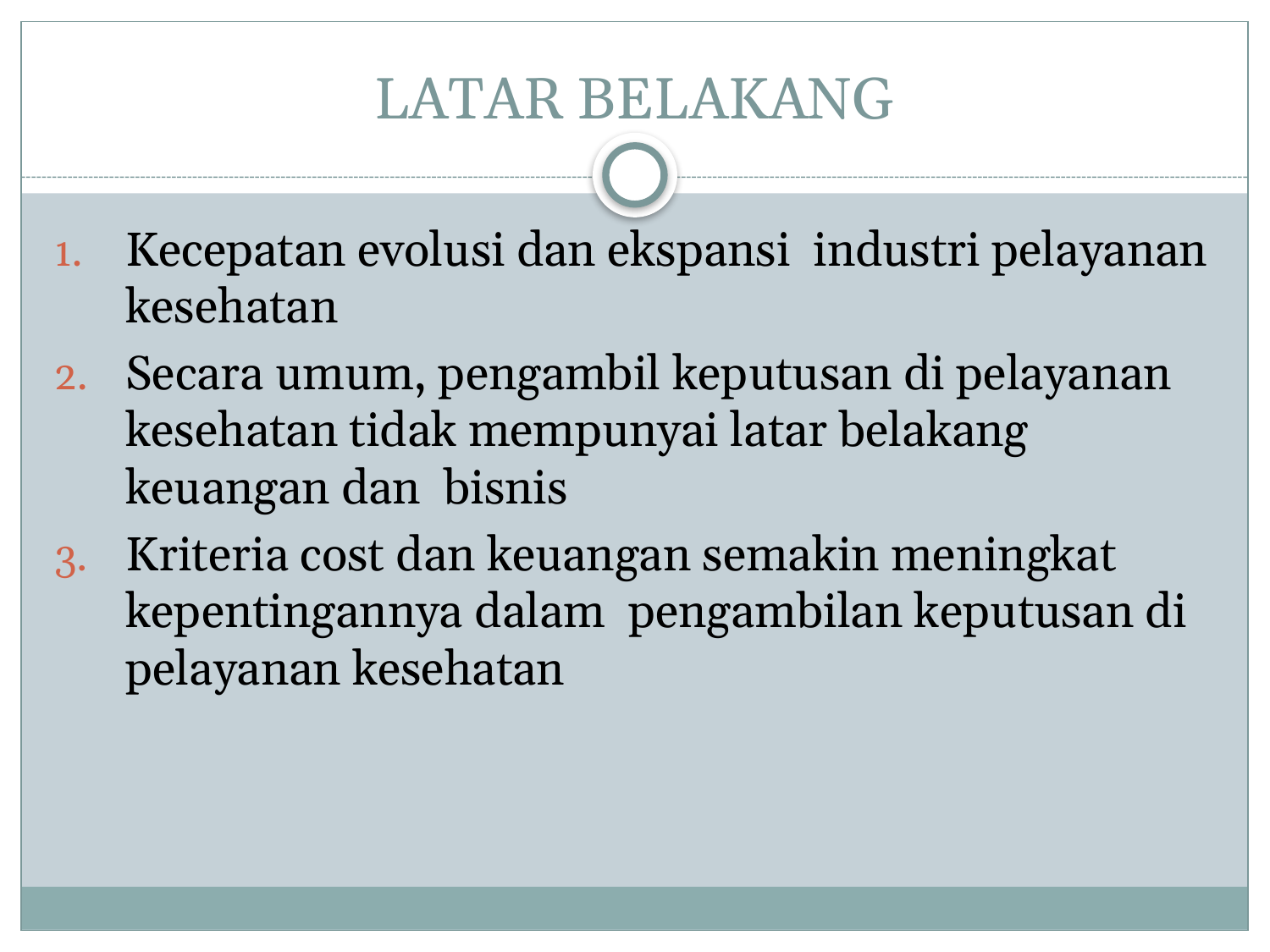

# LATAR BELAKANG
Kecepatan evolusi dan ekspansi  industri pelayanan kesehatan
Secara umum, pengambil keputusan di pelayanan kesehatan tidak mempunyai latar belakang keuangan dan  bisnis
Kriteria cost dan keuangan semakin meningkat kepentingannya dalam  pengambilan keputusan di pelayanan kesehatan